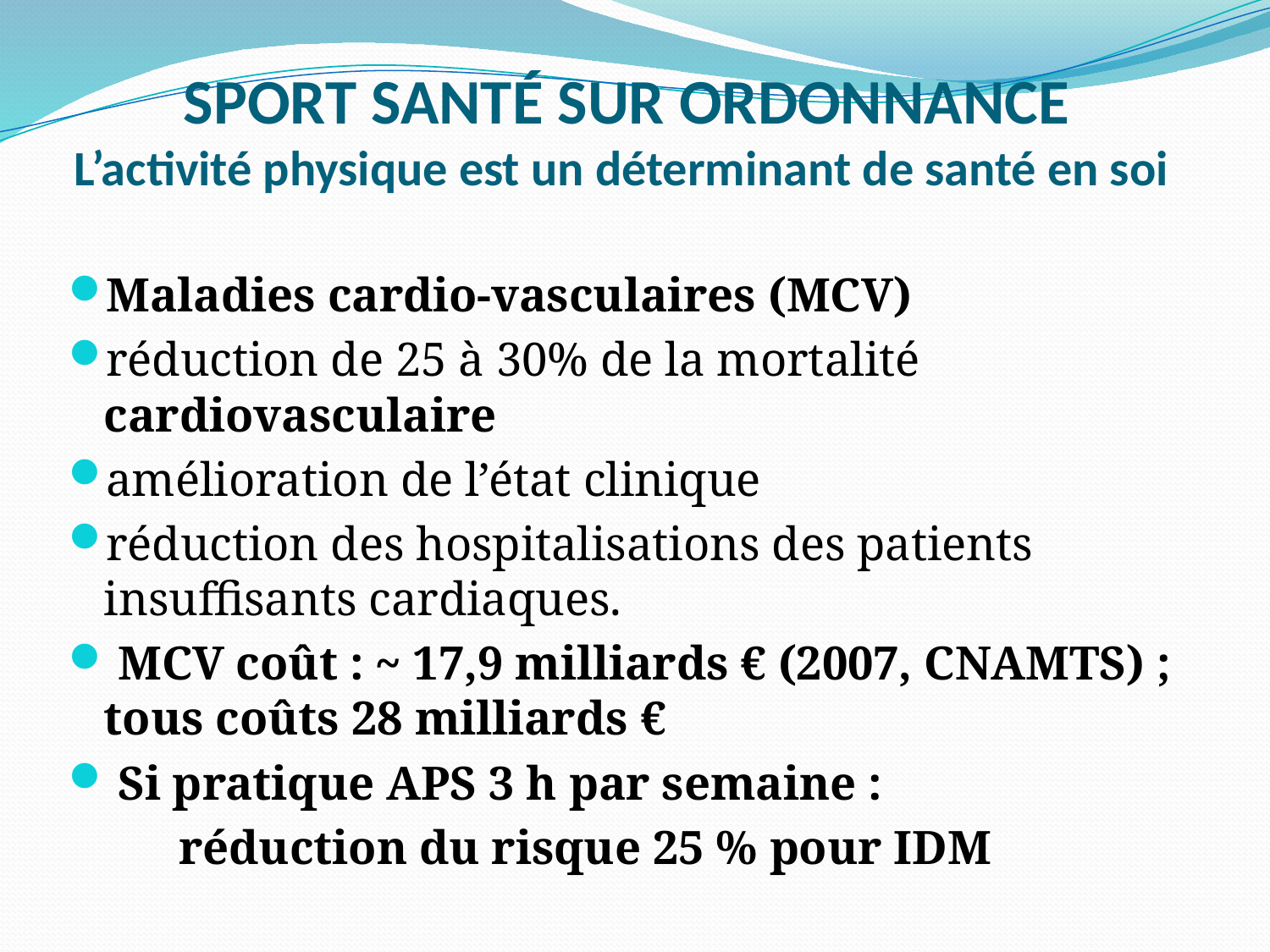

# SPORT SANTÉ SUR ORDONNANCE L’activité physique est un déterminant de santé en soi

Maladies cardio-vasculaires (MCV)
réduction de 25 à 30% de la mortalité cardiovasculaire
amélioration de l’état clinique
réduction des hospitalisations des patients insuffisants cardiaques.
 MCV coût : ~ 17,9 milliards € (2007, CNAMTS) ; tous coûts 28 milliards €
 Si pratique APS 3 h par semaine :
	réduction du risque 25 % pour IDM